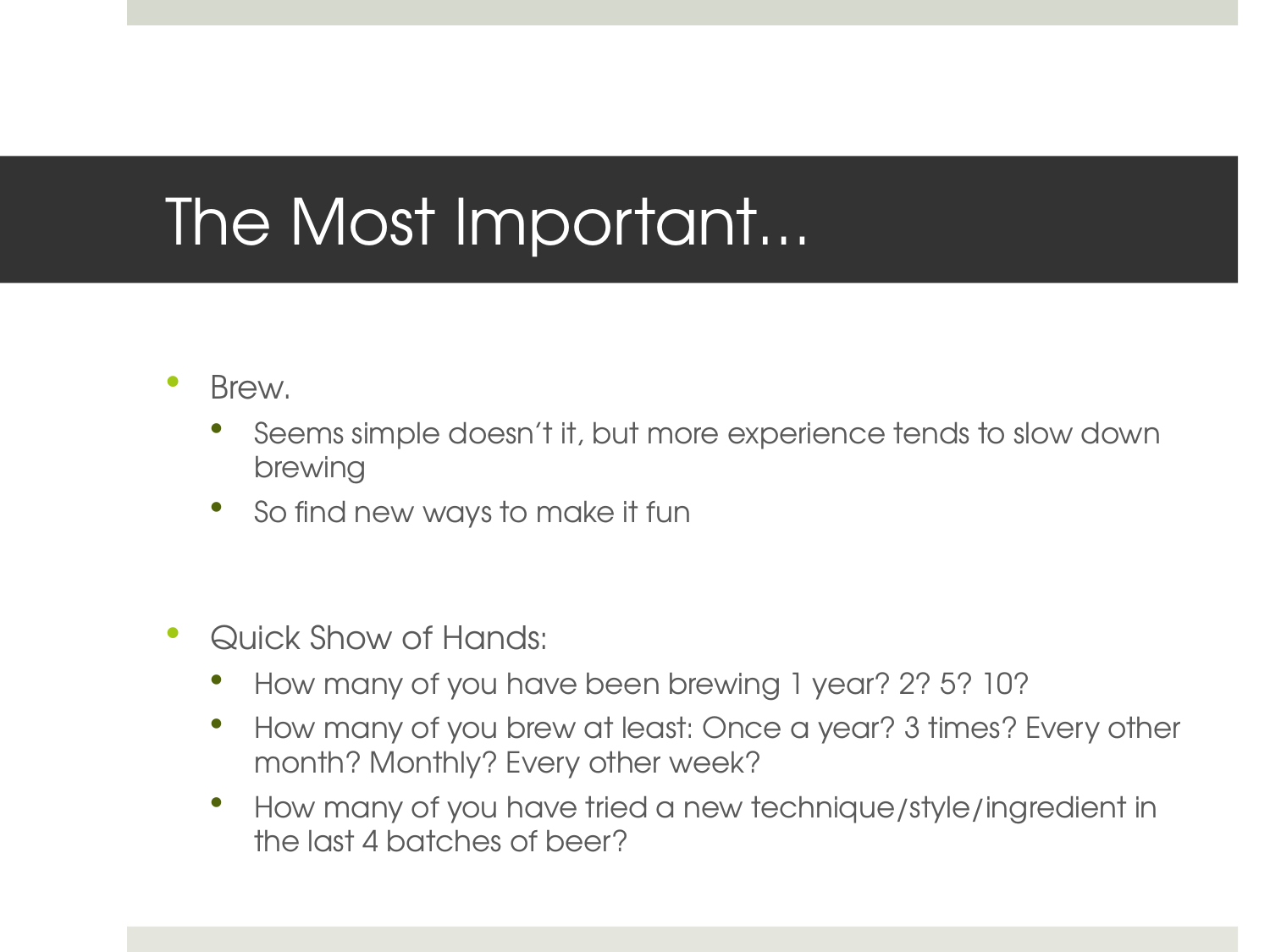

# The Most Important…
Brew.
Seems simple doesn’t it, but more experience tends to slow down brewing
So find new ways to make it fun

Quick Show of Hands:
How many of you have been brewing 1 year? 2? 5? 10?
How many of you brew at least: Once a year? 3 times? Every other month? Monthly? Every other week?
How many of you have tried a new technique/style/ingredient in the last 4 batches of beer?